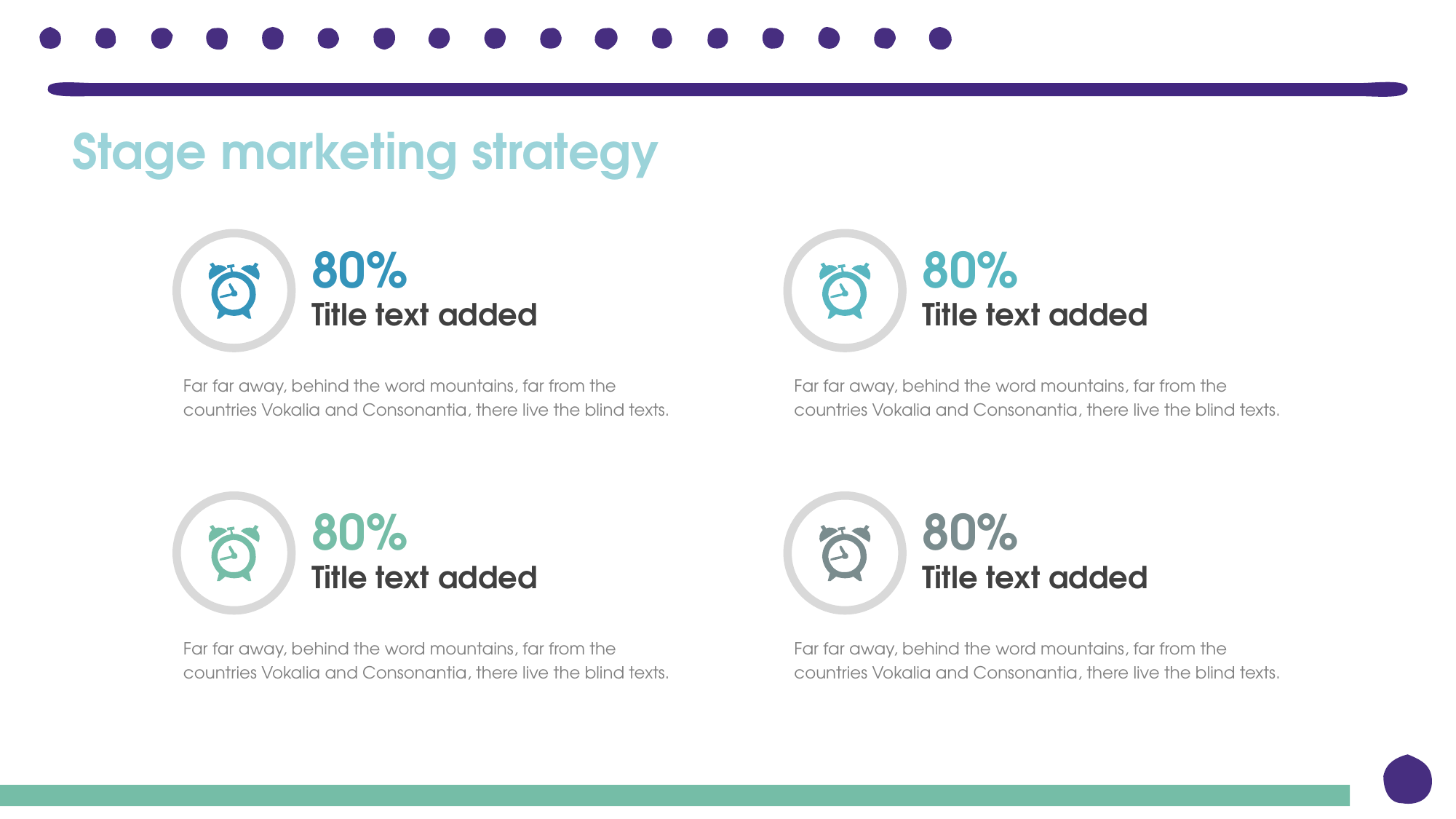

Stage marketing strategy

80%

Title text added
Far far away, behind the word mountains, far from the countries Vokalia and Consonantia, there live the blind texts.

80%

Title text added
Far far away, behind the word mountains, far from the countries Vokalia and Consonantia, there live the blind texts.

80%

Title text added
Far far away, behind the word mountains, far from the countries Vokalia and Consonantia, there live the blind texts.

80%

Title text added
Far far away, behind the word mountains, far from the countries Vokalia and Consonantia, there live the blind texts.